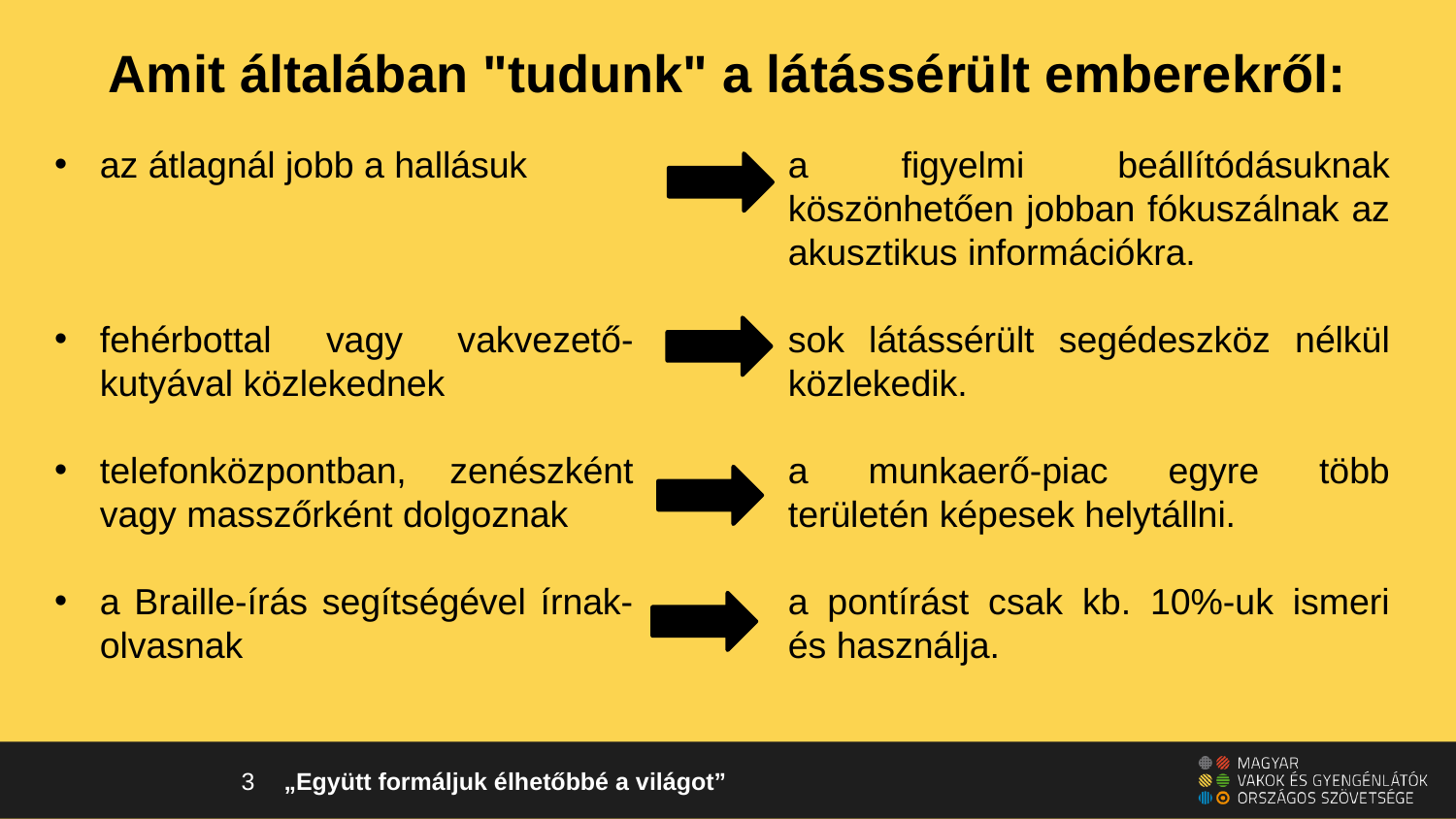

# Amit általában "tudunk" a látássérült emberekről:
az átlagnál jobb a hallásuk

fehérbottal vagy vakvezető-kutyával közlekednek

telefonközpontban, zenészként vagy masszőrként dolgoznak

a Braille-írás segítségével írnak-olvasnak
a figyelmi beállítódásuknak köszönhetően jobban fókuszálnak az akusztikus információkra.

sok látássérült segédeszköz nélkül közlekedik.

a munkaerő-piac egyre több területén képesek helytállni.

a pontírást csak kb. 10%-uk ismeri és használja.

3
„Együtt formáljuk élhetőbbé a világot”